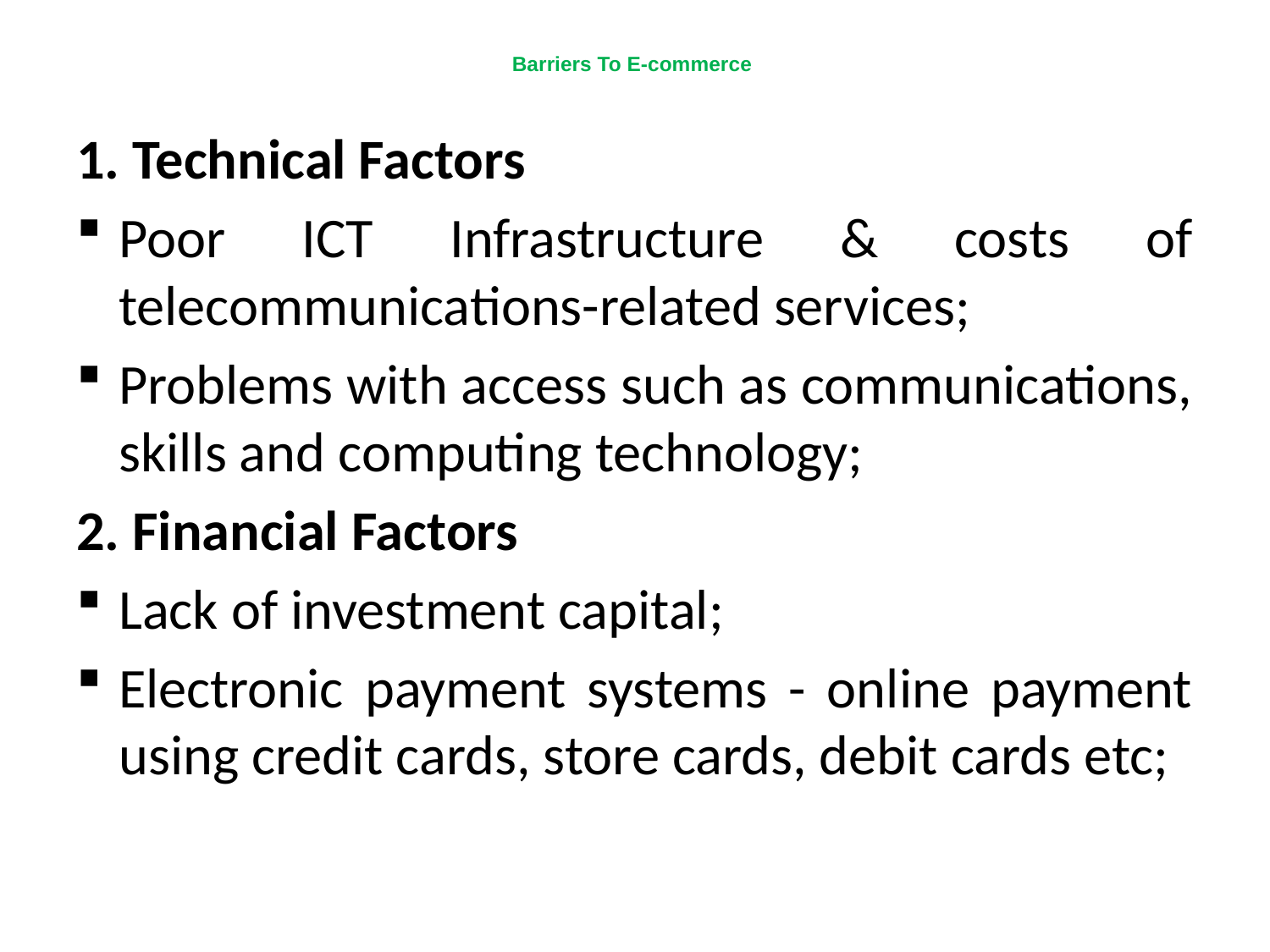

# Barriers To E-commerce
1. Technical Factors
Poor ICT Infrastructure & costs of telecommunications-related services;
Problems with access such as communications, skills and computing technology;
2. Financial Factors
Lack of investment capital;
Electronic payment systems - online payment using credit cards, store cards, debit cards etc;